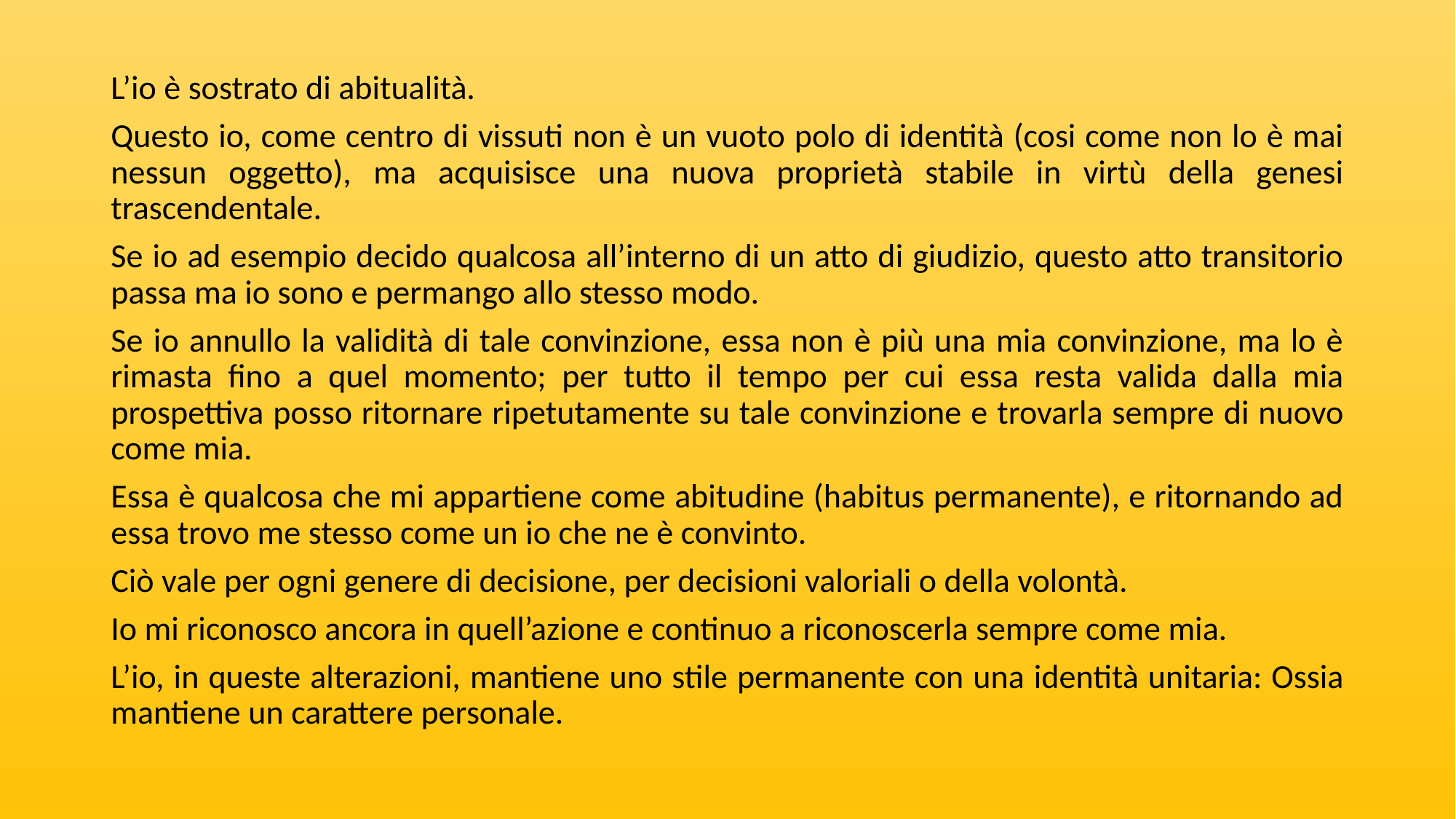

L’io è sostrato di abitualità.
Questo io, come centro di vissuti non è un vuoto polo di identità (cosi come non lo è mai nessun oggetto), ma acquisisce una nuova proprietà stabile in virtù della genesi trascendentale.
Se io ad esempio decido qualcosa all’interno di un atto di giudizio, questo atto transitorio passa ma io sono e permango allo stesso modo.
Se io annullo la validità di tale convinzione, essa non è più una mia convinzione, ma lo è rimasta fino a quel momento; per tutto il tempo per cui essa resta valida dalla mia prospettiva posso ritornare ripetutamente su tale convinzione e trovarla sempre di nuovo come mia.
Essa è qualcosa che mi appartiene come abitudine (habitus permanente), e ritornando ad essa trovo me stesso come un io che ne è convinto.
Ciò vale per ogni genere di decisione, per decisioni valoriali o della volontà.
Io mi riconosco ancora in quell’azione e continuo a riconoscerla sempre come mia.
L’io, in queste alterazioni, mantiene uno stile permanente con una identità unitaria: Ossia mantiene un carattere personale.